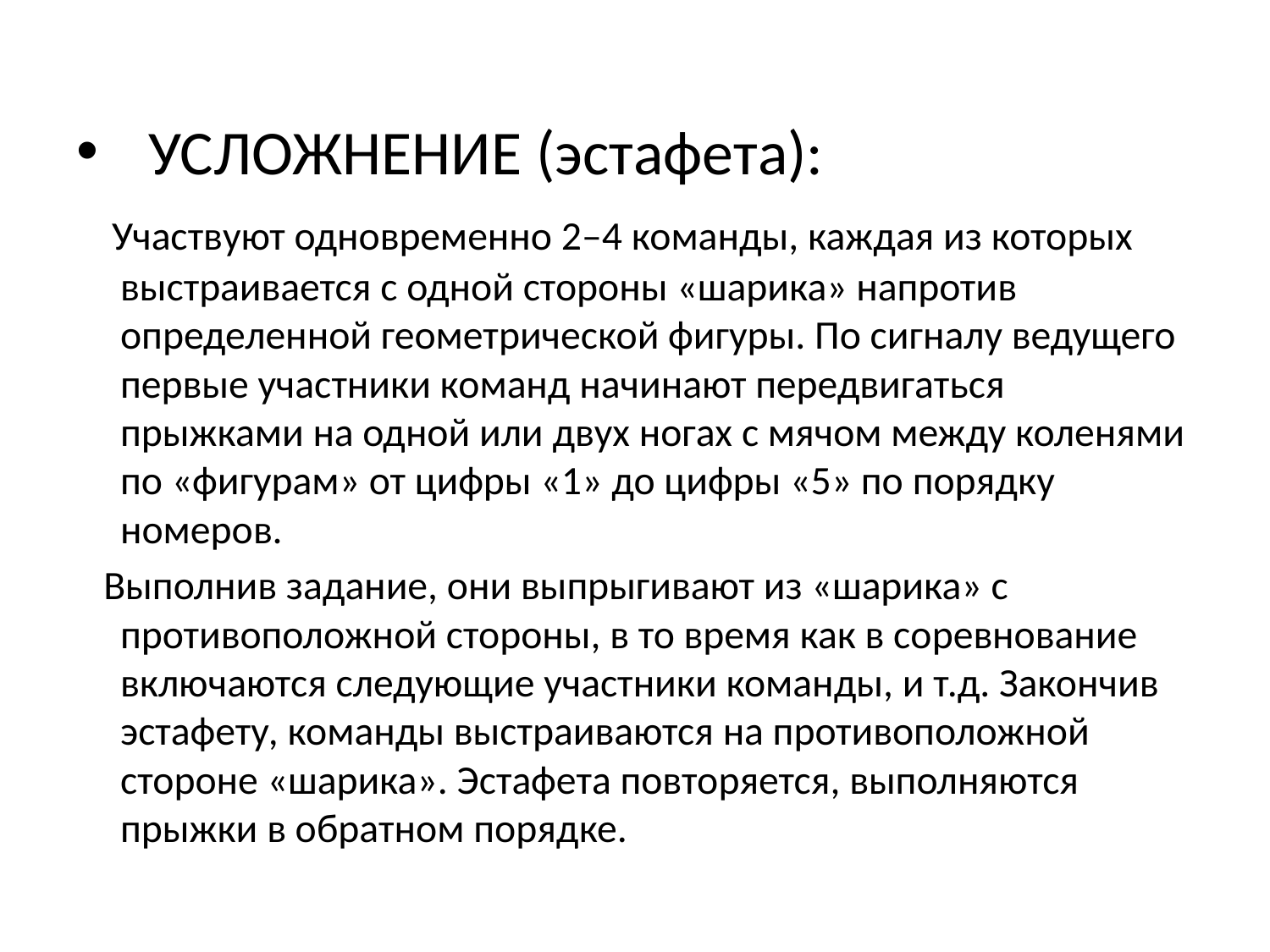

#
  УСЛОЖНЕНИЕ (эстафета):
   Участвуют одновременно 2–4 команды, каждая из которых выстраивается с одной стороны «шарика» напротив определенной геометрической фигуры. По сигналу ведущего первые участники команд начинают передвигаться прыжками на одной или двух ногах с мячом между коленями по «фигурам» от цифры «1» до цифры «5» по порядку номеров.
   Выполнив задание, они выпрыгивают из «шарика» с противоположной стороны, в то время как в соревнование включаются следующие участники команды, и т.д. Закончив эстафету, команды выстраиваются на противоположной стороне «шарика». Эстафета повторяется, выполняются прыжки в обратном порядке.